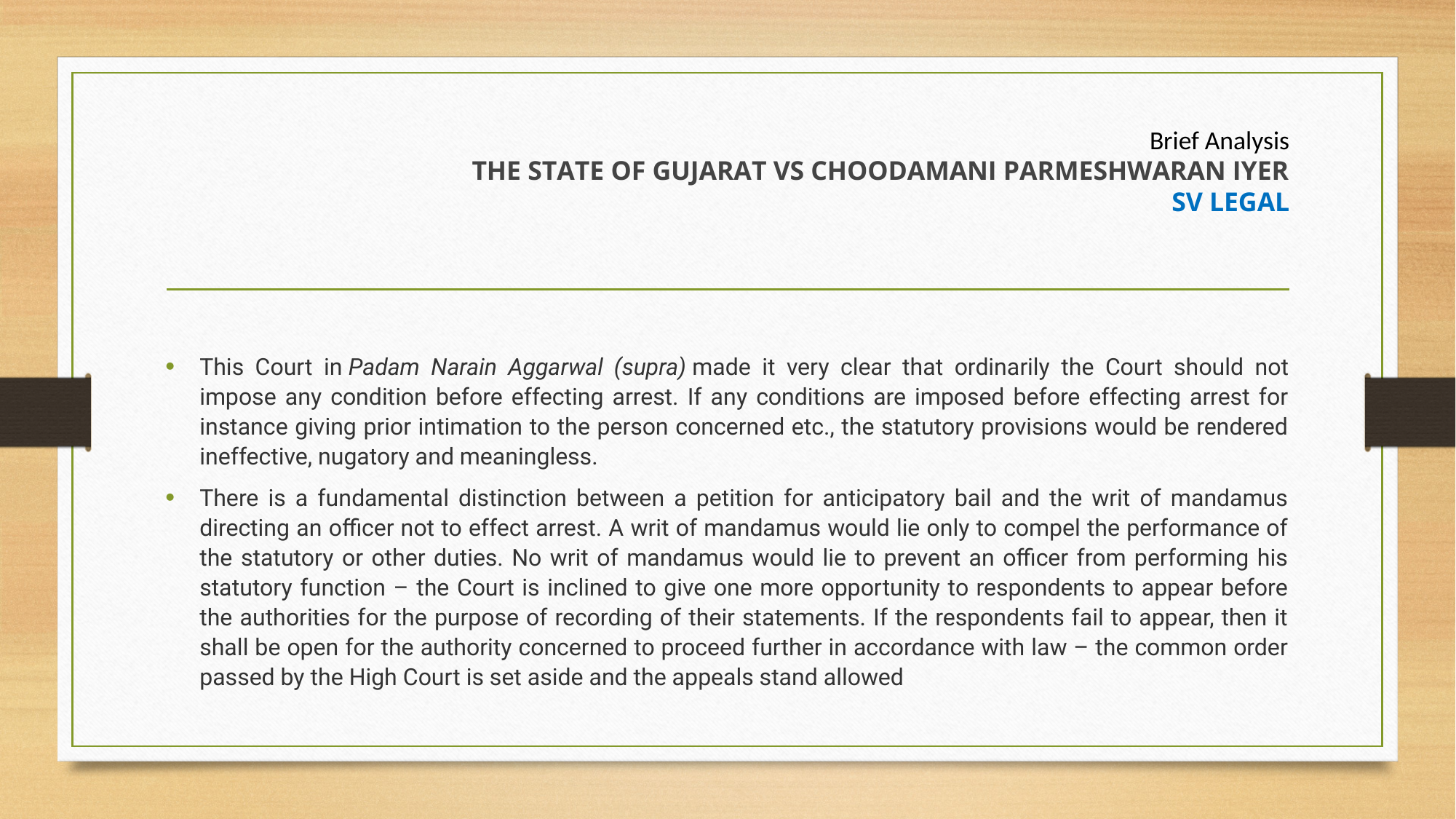

# Brief Analysis THE STATE OF GUJARAT VS CHOODAMANI PARMESHWARAN IYER SV LEGAL

This Court in Padam Narain Aggarwal (supra) made it very clear that ordinarily the Court should not impose any condition before effecting arrest. If any conditions are imposed before effecting arrest for instance giving prior intimation to the person concerned etc., the statutory provisions would be rendered ineffective, nugatory and meaningless.
There is a fundamental distinction between a petition for anticipatory bail and the writ of mandamus directing an officer not to effect arrest. A writ of mandamus would lie only to compel the performance of the statutory or other duties. No writ of mandamus would lie to prevent an officer from performing his statutory function – the Court is inclined to give one more opportunity to respondents to appear before the authorities for the purpose of recording of their statements. If the respondents fail to appear, then it shall be open for the authority concerned to proceed further in accordance with law – the common order passed by the High Court is set aside and the appeals stand allowed